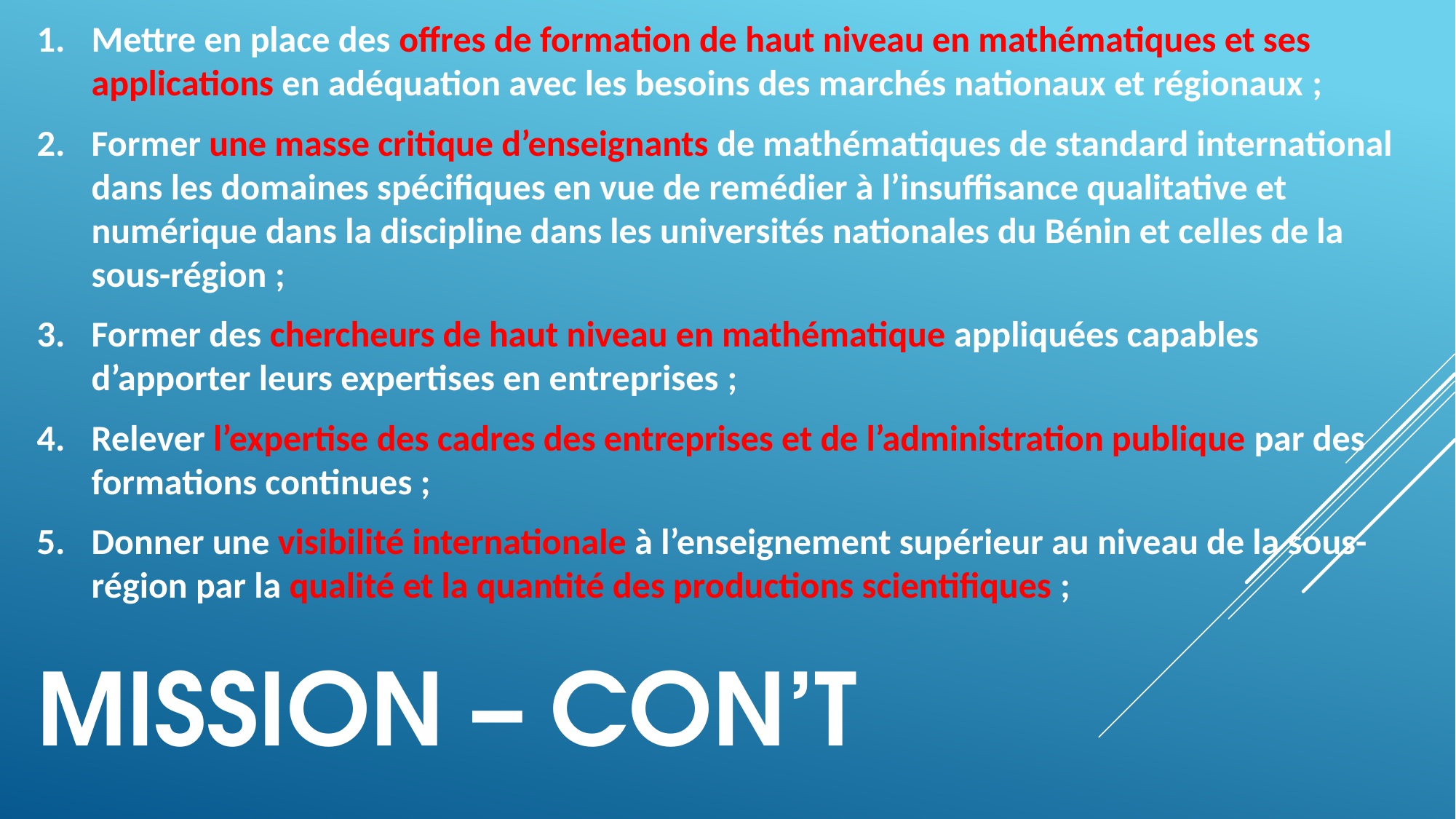

Mettre en place des offres de formation de haut niveau en mathématiques et ses applications en adéquation avec les besoins des marchés nationaux et régionaux ;
Former une masse critique d’enseignants de mathématiques de standard international dans les domaines spécifiques en vue de remédier à l’insuffisance qualitative et numérique dans la discipline dans les universités nationales du Bénin et celles de la sous-région ;
Former des chercheurs de haut niveau en mathématique appliquées capables d’apporter leurs expertises en entreprises ;
Relever l’expertise des cadres des entreprises et de l’administration publique par des formations continues ;
Donner une visibilité internationale à l’enseignement supérieur au niveau de la sous-région par la qualité et la quantité des productions scientifiques ;
# Mission – Con’t